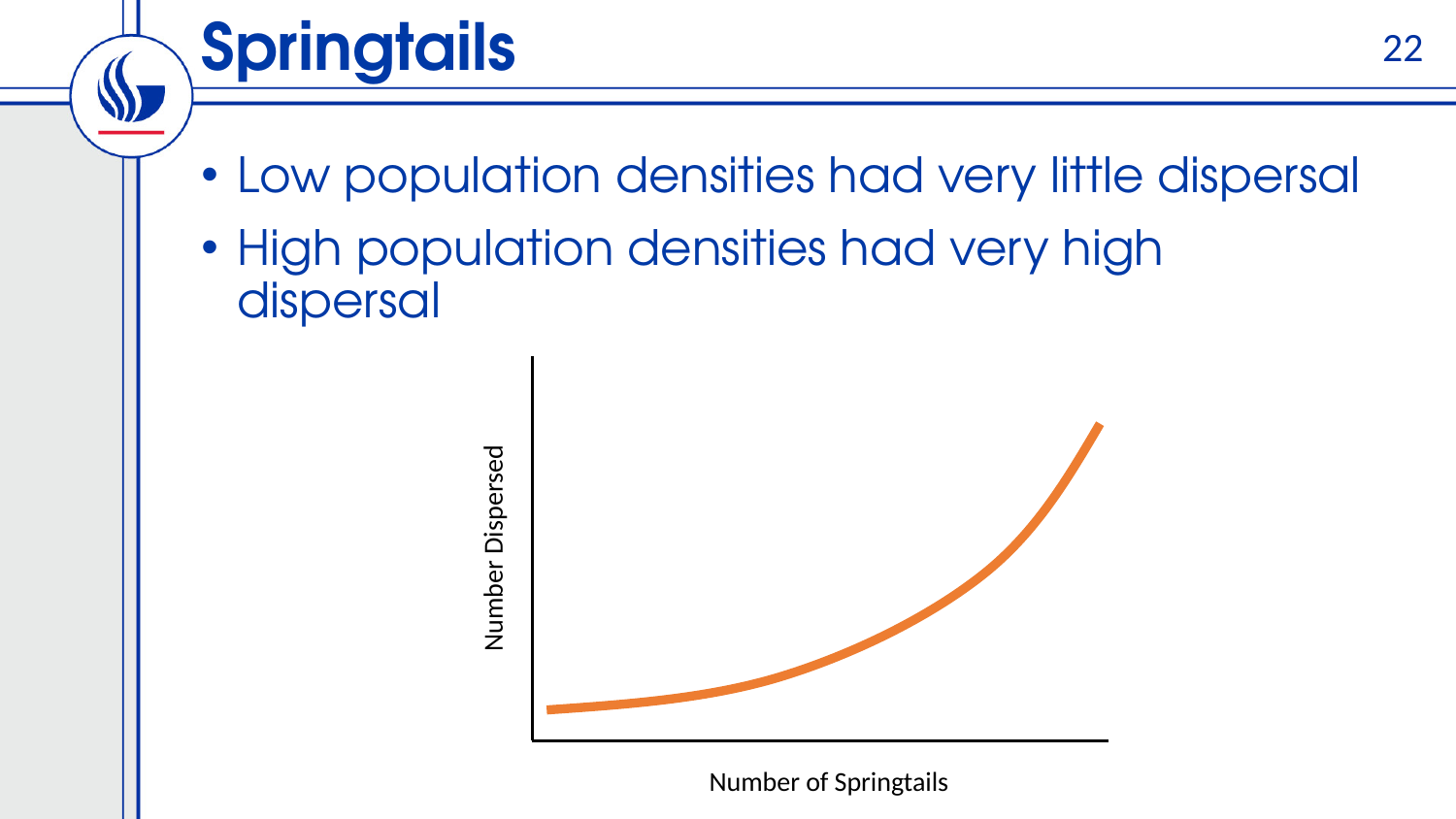

22
# Springtails
Low population densities had very little dispersal
High population densities had very high dispersal

Number Dispersed
Number of Springtails